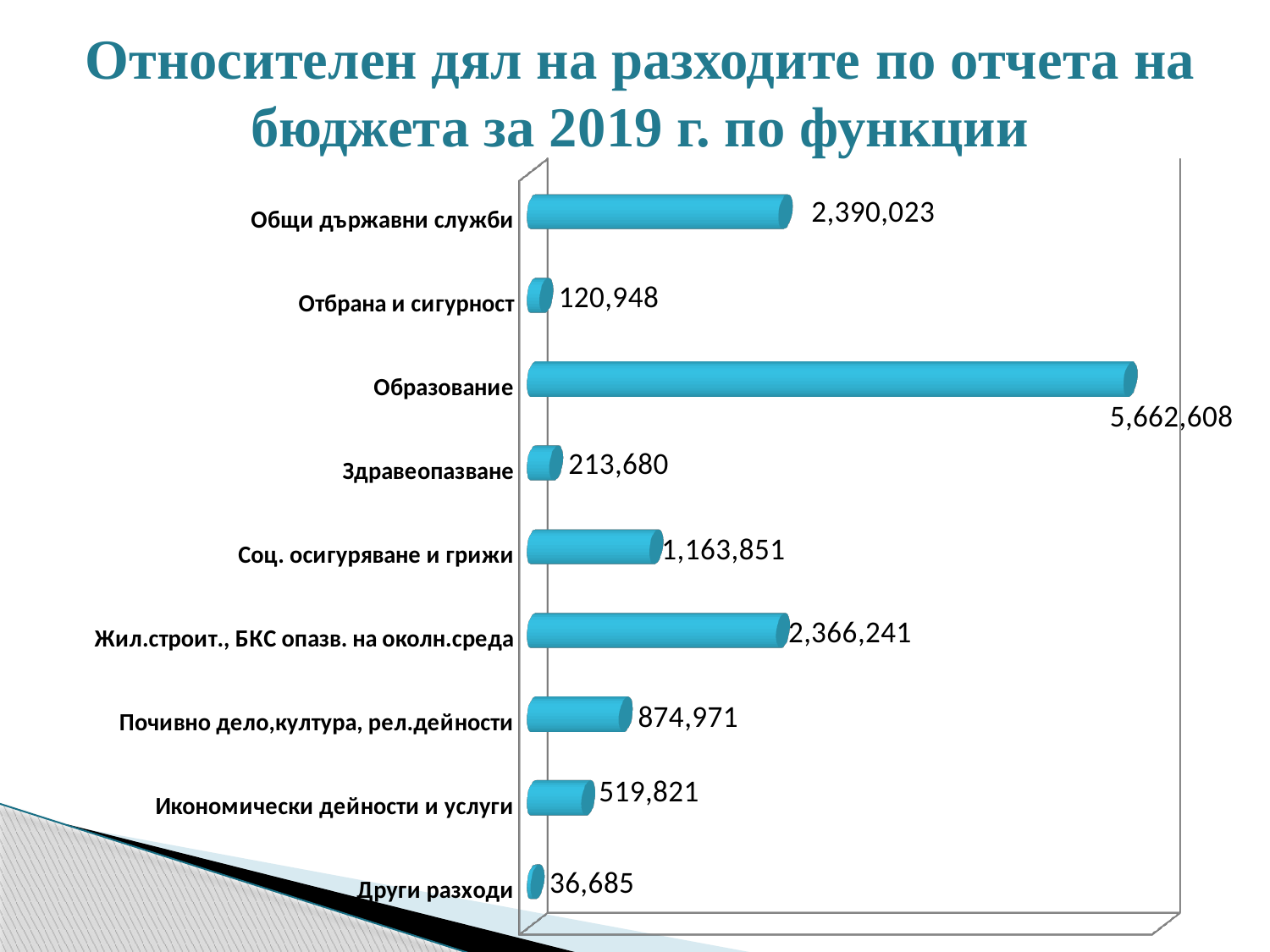

Относителен дял на разходите по отчета на бюджета за 2019 г. по функции

[unsupported chart]